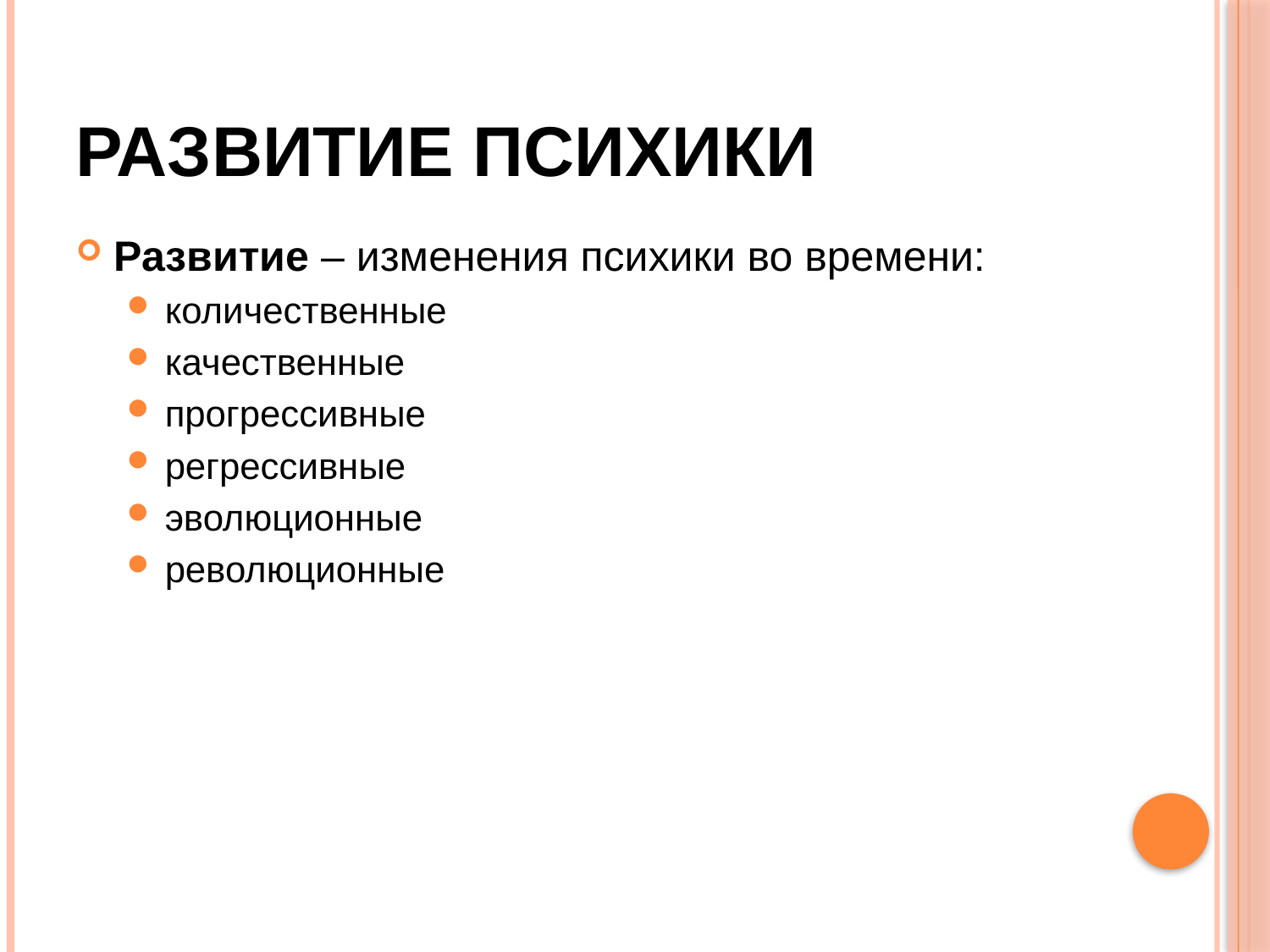

# Развитие психики
Развитие – изменения психики во времени:
количественные
качественные
прогрессивные
регрессивные
эволюционные
революционные